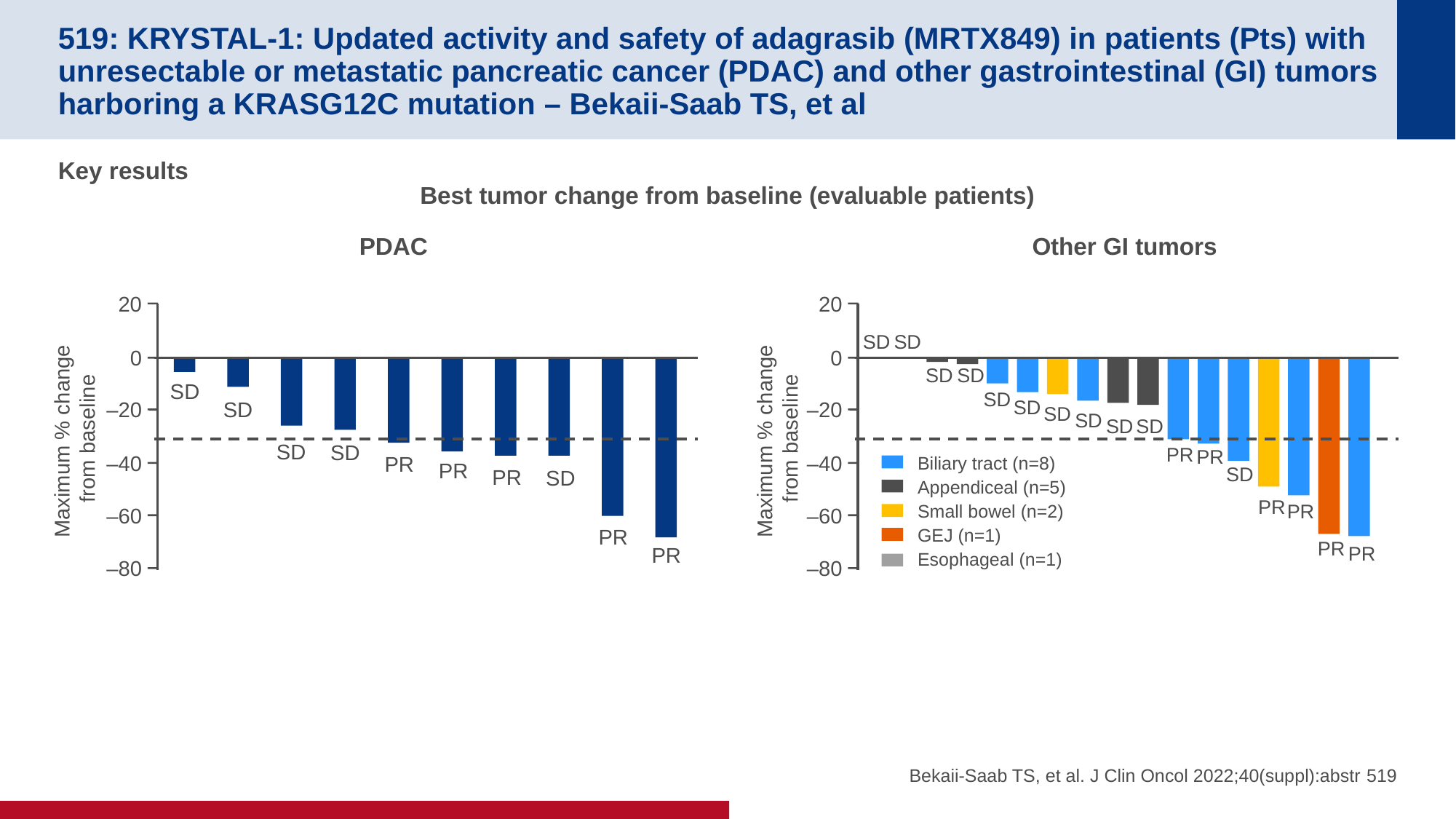

# 519: KRYSTAL-1: Updated activity and safety of adagrasib (MRTX849) in patients (Pts) with unresectable or metastatic pancreatic cancer (PDAC) and other gastrointestinal (GI) tumors harboring a KRASG12C mutation – Bekaii-Saab TS, et al
Key results
Best tumor change from baseline (evaluable patients)
PDAC
Other GI tumors
20

0

–20

Maximum % change
from baseline
–40

–60

–80

20

0

–20

Maximum % change
from baseline
–40

–60

–80

SD
SD

SD
SD

SD
SD
SD
SD
SD
SD
SD
SD
SD
SD
PR
PR
Biliary tract (n=8)
Appendiceal (n=5)
Small bowel (n=2)
GEJ (n=1)
Esophageal (n=1)
PR
PR

SD
PR
SD

PR
PR

PR

PR
PR
PR

Bekaii-Saab TS, et al. J Clin Oncol 2022;40(suppl):abstr 519